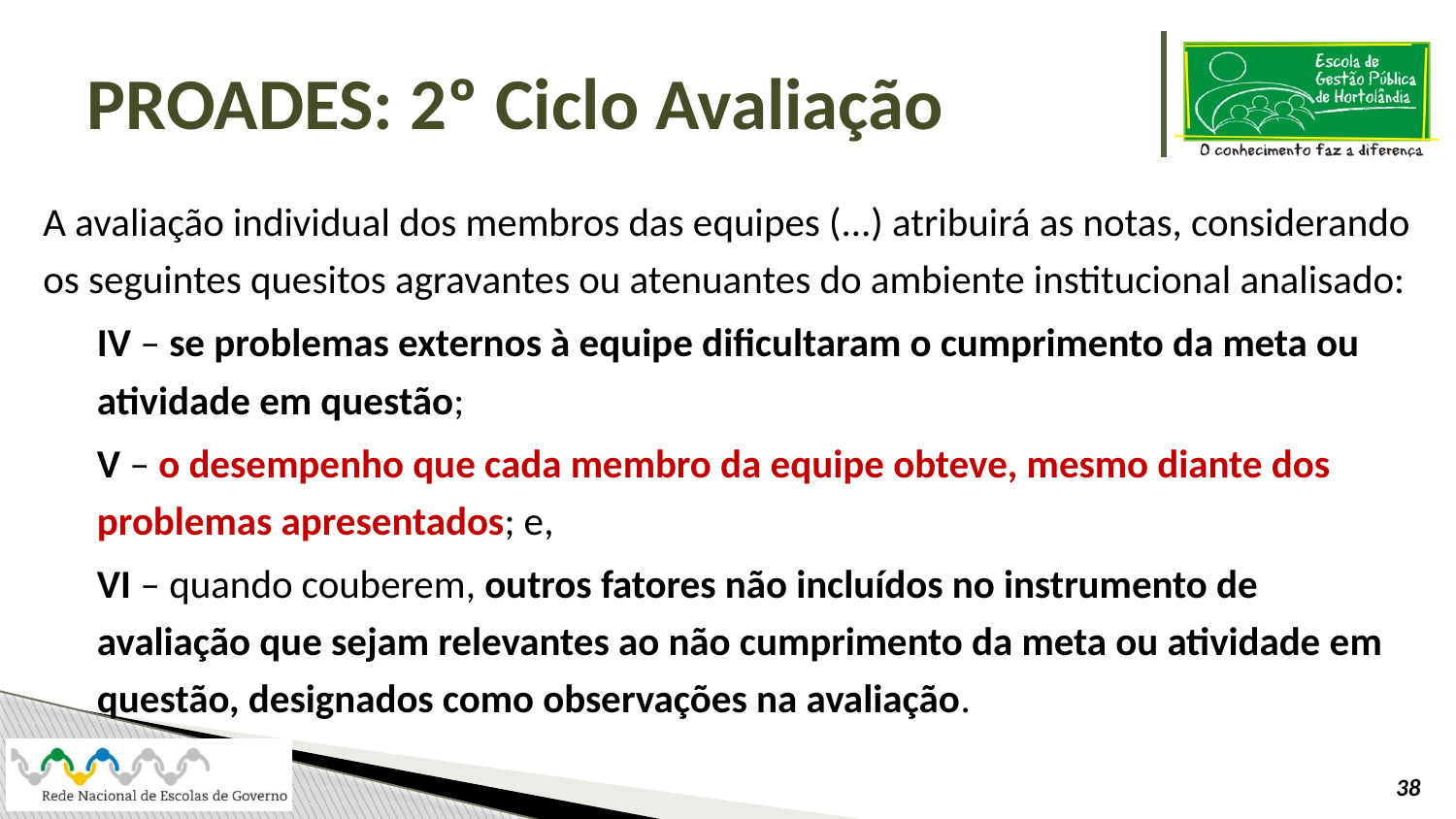

# PROADES: 2º Ciclo Avaliação
A avaliação individual dos membros das equipes (...) atribuirá as notas, considerando os seguintes quesitos agravantes ou atenuantes do ambiente institucional analisado:
IV – se problemas externos à equipe dificultaram o cumprimento da meta ou atividade em questão;
V – o desempenho que cada membro da equipe obteve, mesmo diante dos problemas apresentados; e,
VI – quando couberem, outros fatores não incluídos no instrumento de avaliação que sejam relevantes ao não cumprimento da meta ou atividade em questão, designados como observações na avaliação.

38